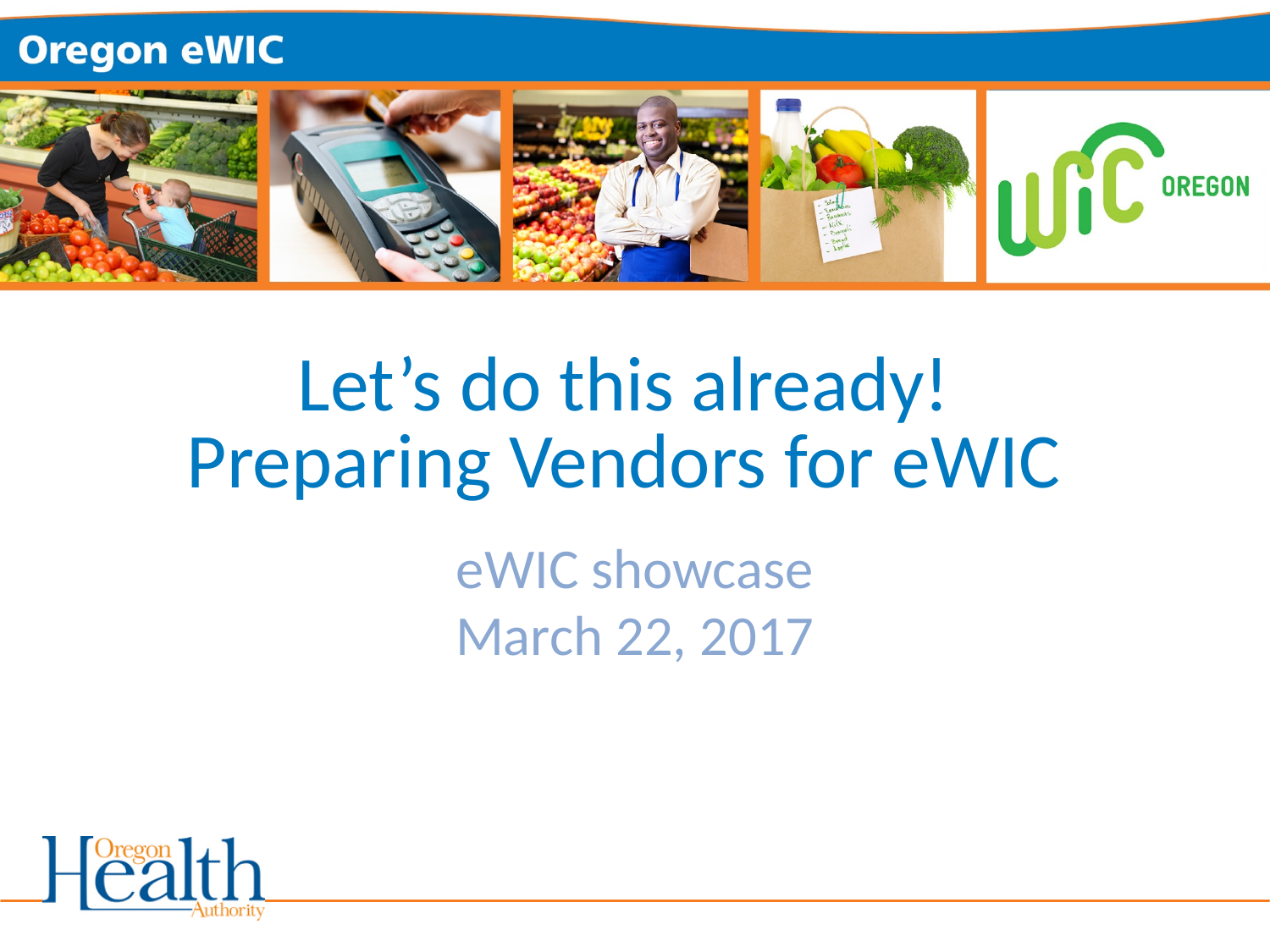

Let’s do this already!
Preparing Vendors for eWIC
eWIC showcase
March 22, 2017